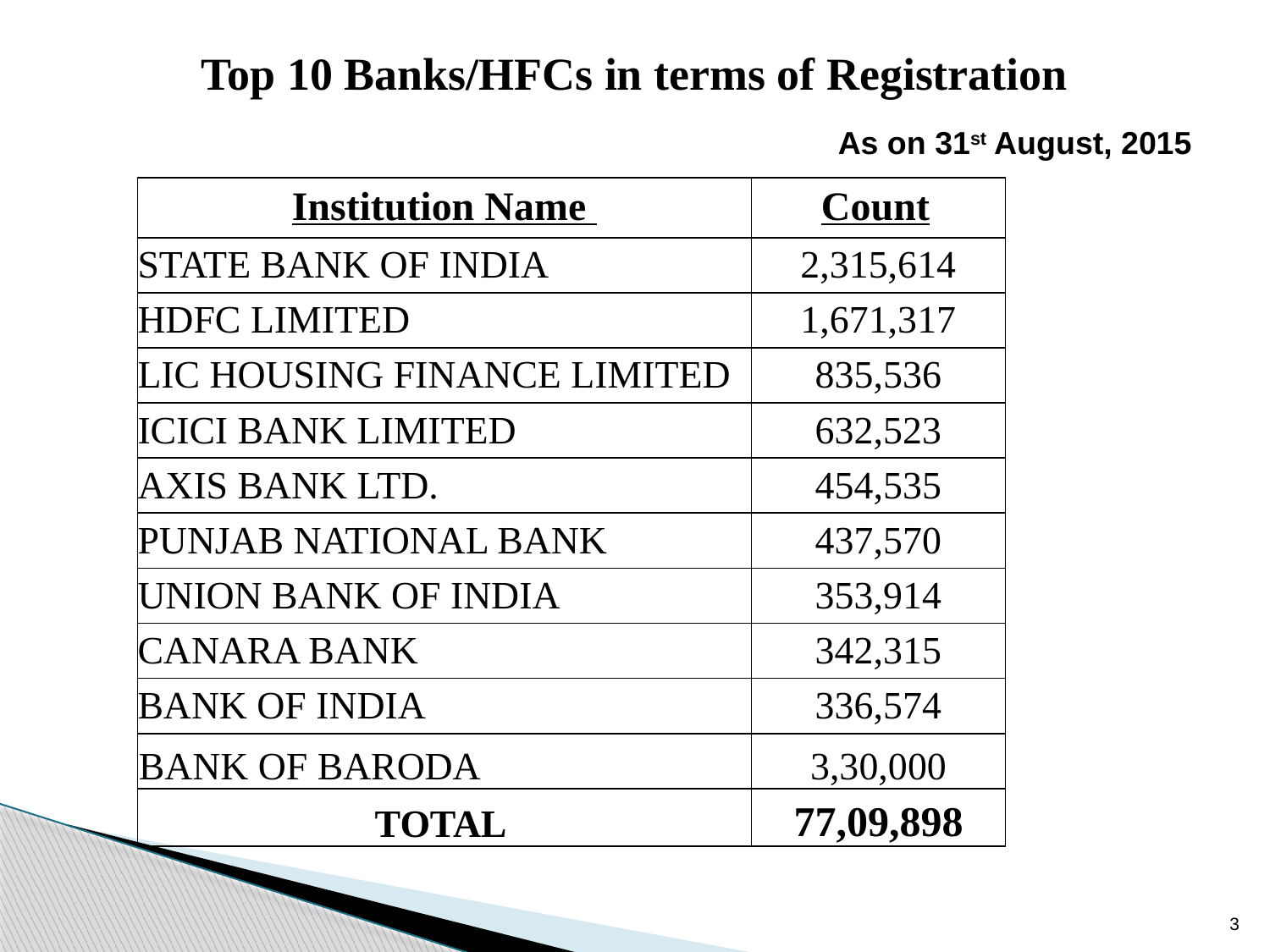

# Top 10 Banks/HFCs in terms of Registration
As on 31st August, 2015
| Institution Name | Count |
| --- | --- |
| STATE BANK OF INDIA | 2,315,614 |
| HDFC LIMITED | 1,671,317 |
| LIC HOUSING FINANCE LIMITED | 835,536 |
| ICICI BANK LIMITED | 632,523 |
| AXIS BANK LTD. | 454,535 |
| PUNJAB NATIONAL BANK | 437,570 |
| UNION BANK OF INDIA | 353,914 |
| CANARA BANK | 342,315 |
| BANK OF INDIA | 336,574 |
| BANK OF BARODA | 3,30,000 |
| TOTAL | 77,09,898 |
3